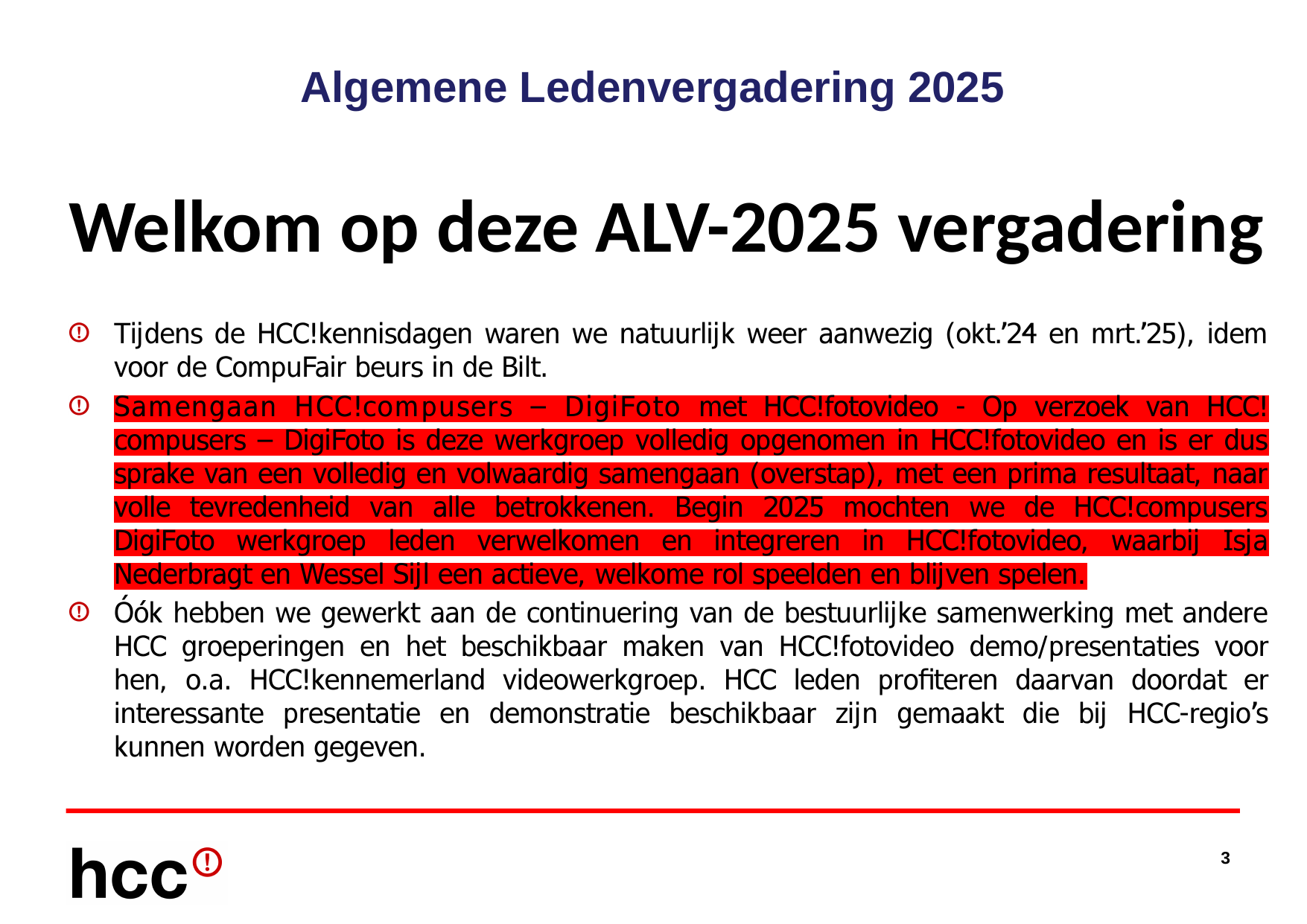

# Algemene Ledenvergadering 2025
Welkom op deze ALV-2025 vergadering

Tijdens de HCC!kennisdagen waren we natuurlijk weer aanwezig (okt.’24 en mrt.’25), idem voor de CompuFair beurs in de Bilt.
Samengaan HCC!compusers – DigiFoto met HCC!fotovideo - Op verzoek van HCC!compusers – DigiFoto is deze werkgroep volledig opgenomen in HCC!fotovideo en is er dus sprake van een volledig en volwaardig samengaan (overstap), met een prima resultaat, naar volle tevredenheid van alle betrokkenen. Begin 2025 mochten we de HCC!compusers DigiFoto werkgroep leden verwelkomen en integreren in HCC!fotovideo, waarbij Isja Nederbragt en Wessel Sijl een actieve, welkome rol speelden en blijven spelen.
Óók hebben we gewerkt aan de continuering van de bestuurlijke samenwerking met andere HCC groeperingen en het beschikbaar maken van HCC!fotovideo demo/presen­taties voor hen, o.a. HCC!kennemerland videowerkgroep. HCC leden profi­teren daarvan doordat er interessante presentatie en demonstratie beschik­baar zijn gemaakt die bij HCC-regio’s kunnen worden gegeven.

3